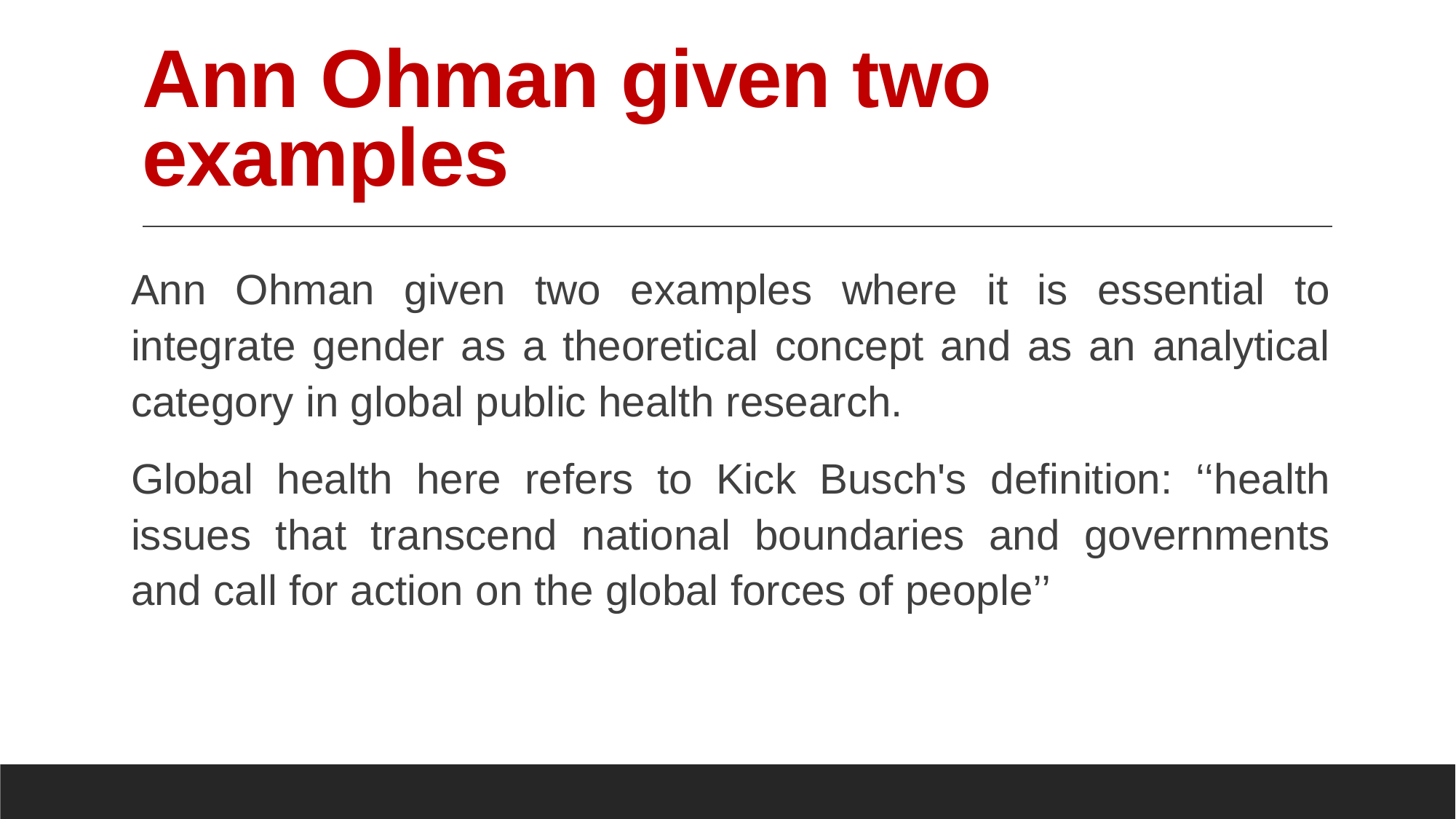

# Ann Ohman given two examples
Ann Ohman given two examples where it is essential to integrate gender as a theoretical concept and as an analytical category in global public health research.
Global health here refers to Kick Busch's definition: ‘‘health issues that transcend national boundaries and governments and call for action on the global forces of people’’